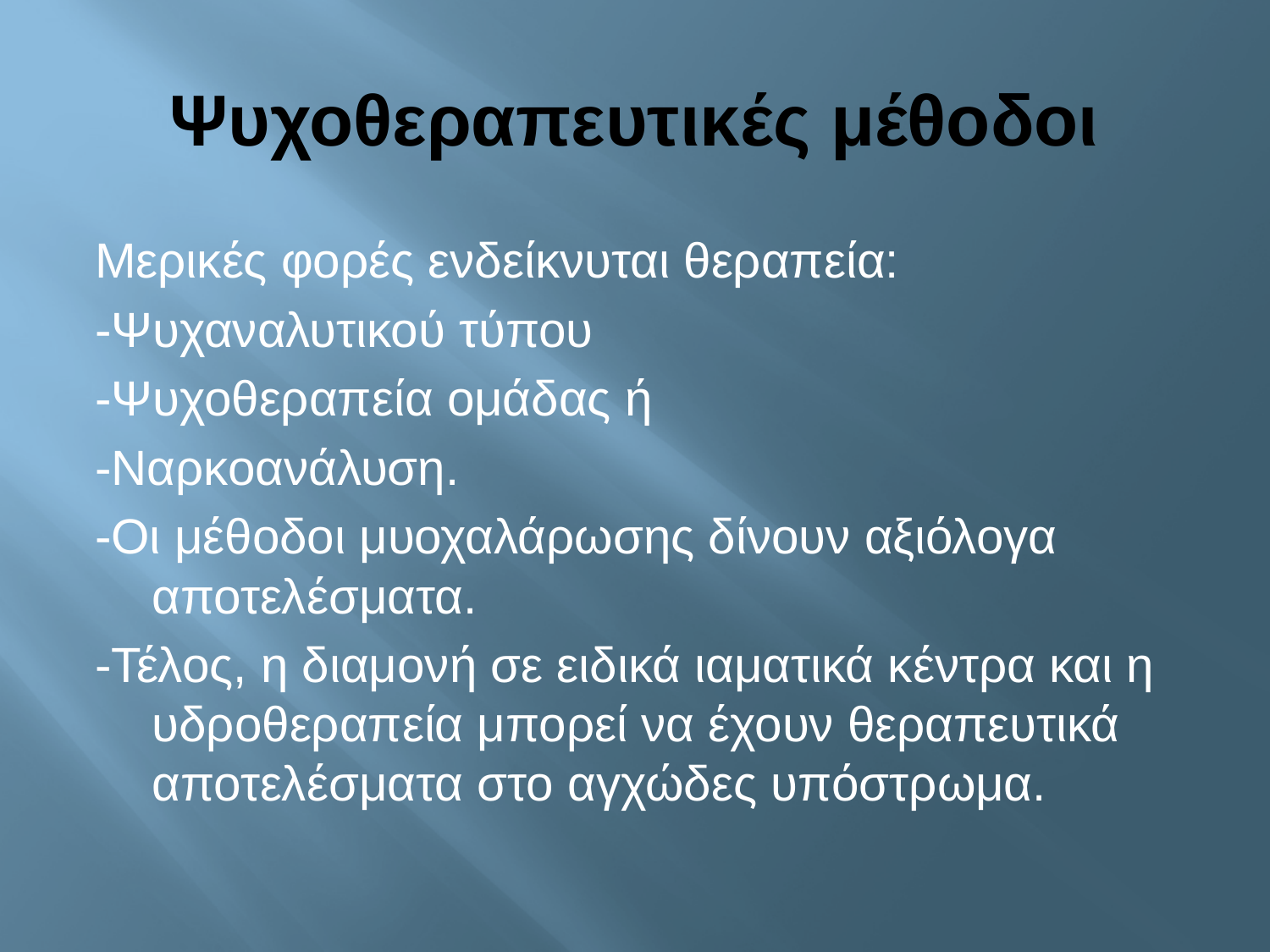

# Ψυχοθεραπευτικές μέθοδοι
Μερικές φορές ενδείκνυται θεραπεία:
-Ψυχαναλυτικού τύπου
-Ψυχοθεραπεία ομάδας ή
-Ναρκοανάλυση.
-Οι μέθοδοι μυοχαλάρωσης δίνουν αξιόλογα αποτελέσματα.
-Τέλος, η διαμονή σε ειδικά ιαματικά κέντρα και η υδροθεραπεία μπορεί να έχουν θεραπευτικά αποτελέσματα στο αγχώδες υπόστρωμα.